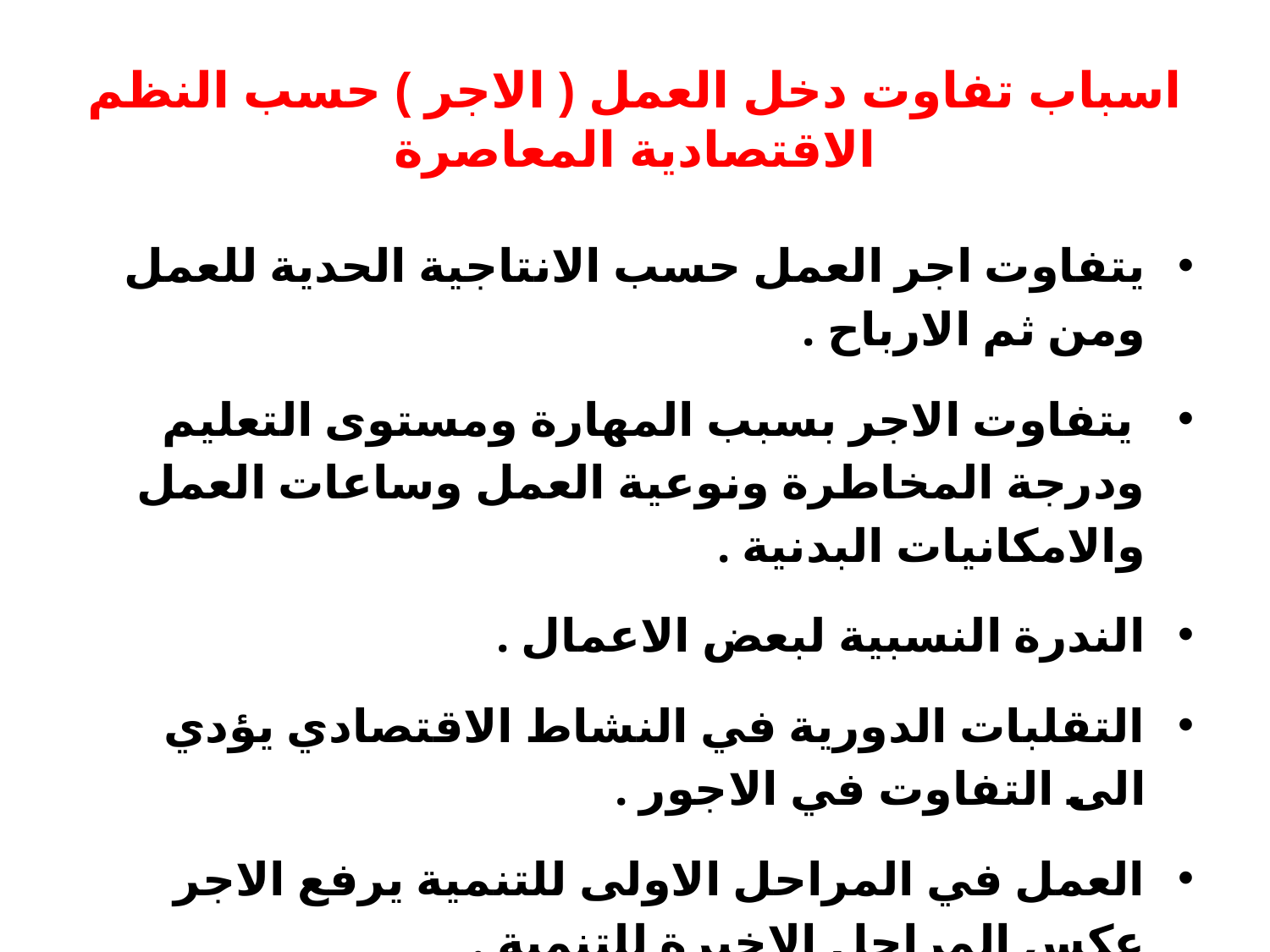

# اسباب تفاوت دخل العمل ( الاجر ) حسب النظم الاقتصادية المعاصرة
يتفاوت اجر العمل حسب الانتاجية الحدية للعمل ومن ثم الارباح .
 يتفاوت الاجر بسبب المهارة ومستوى التعليم ودرجة المخاطرة ونوعية العمل وساعات العمل والامكانيات البدنية .
الندرة النسبية لبعض الاعمال .
التقلبات الدورية في النشاط الاقتصادي يؤدي الى التفاوت في الاجور .
العمل في المراحل الاولى للتنمية يرفع الاجر عكس المراحل الاخيرة للتنمية .